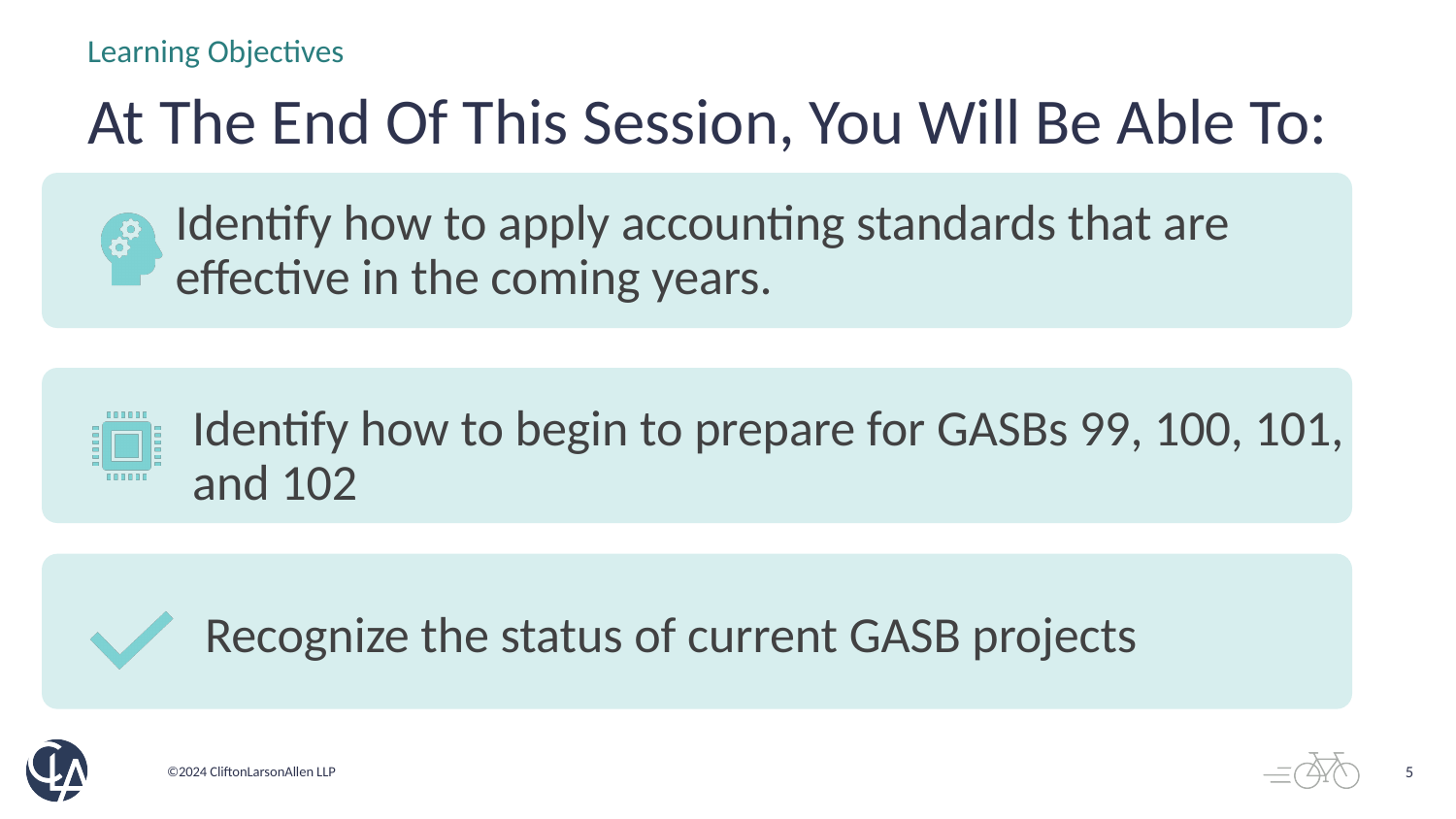

Learning Objectives
# At The End Of This Session, You Will Be Able To:
Identify how to apply accounting standards that are effective in the coming years.
Identify how to begin to prepare for GASBs 99, 100, 101, and 102
Recognize the status of current GASB projects
5